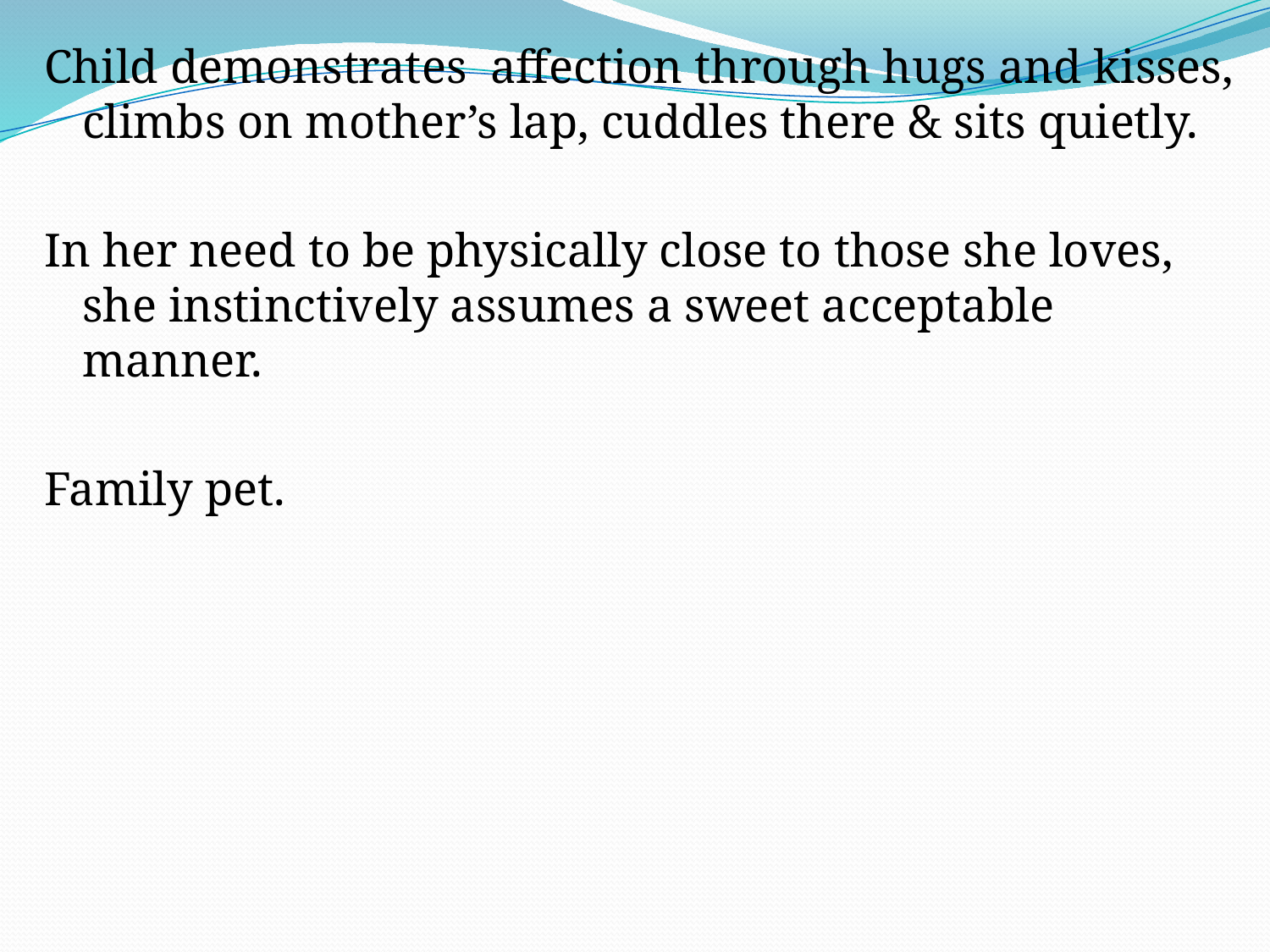

Child demonstrates  affection through hugs and kisses, climbs on mother’s lap, cuddles there & sits quietly.

In her need to be physically close to those she loves, she instinctively assumes a sweet acceptable manner.

Family pet.